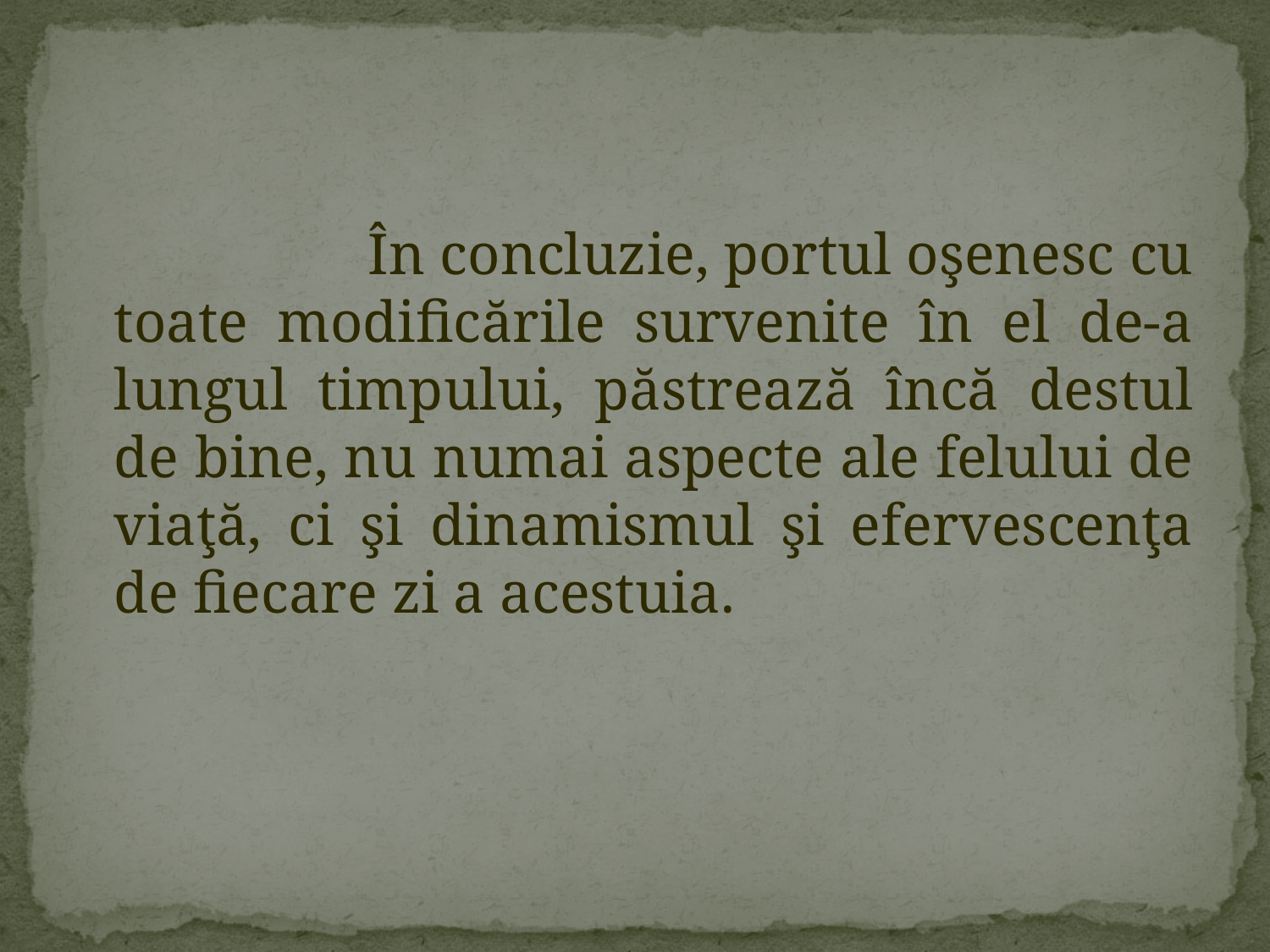

În concluzie, portul oşenesc cu toate modificările survenite în el de-a lungul timpului, păstrează încă destul de bine, nu numai aspecte ale felului de viaţă, ci şi dinamismul şi efervescenţa de fiecare zi a acestuia.